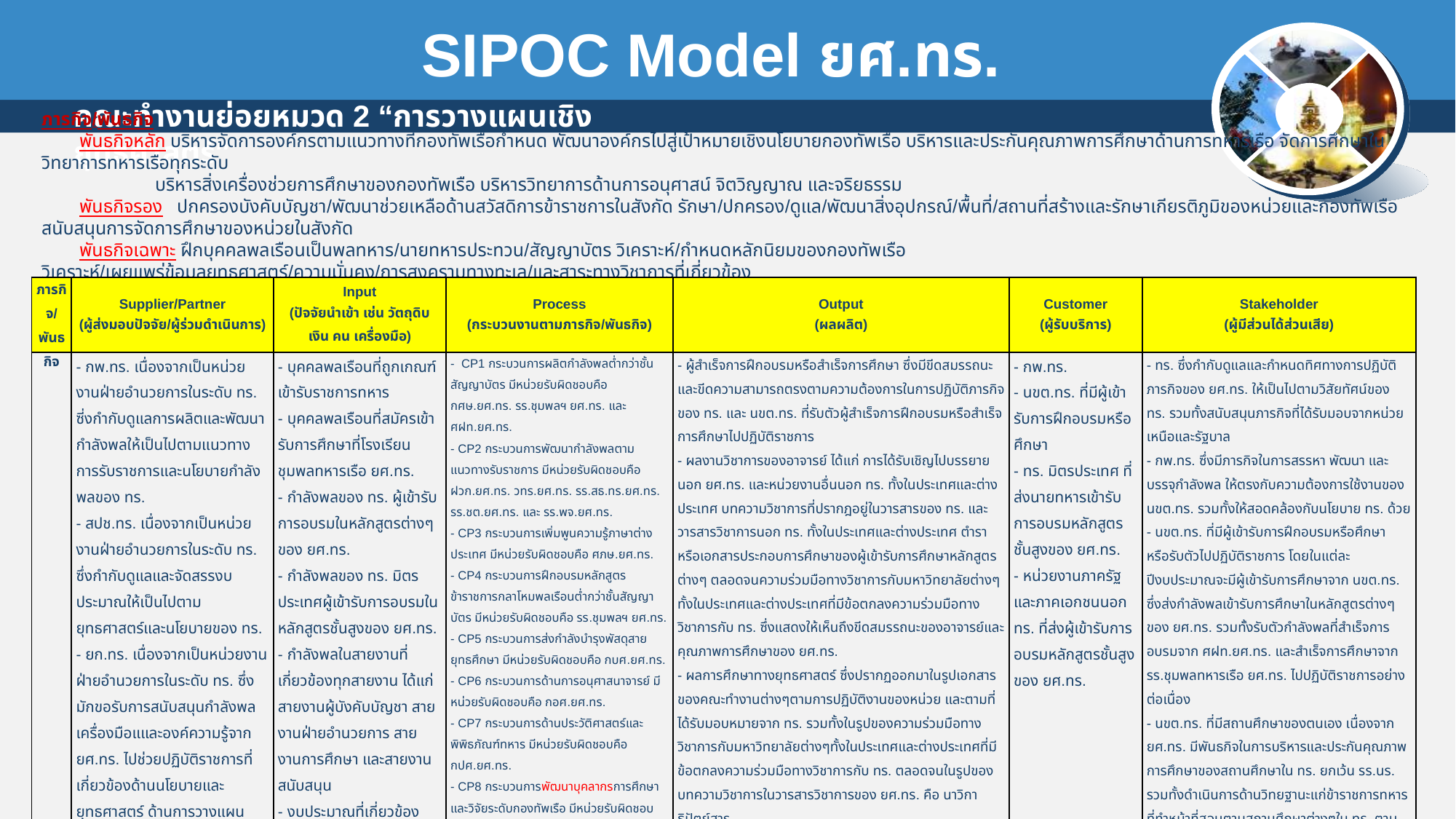

SIPOC Model ยศ.ทร.
ภารกิจ/พันธกิจ
        พันธกิจหลัก บริหารจัดการองค์กรตามแนวทางที่กองทัพเรือกำหนด พัฒนาองค์กรไปสู่เป้าหมายเชิงนโยบายกองทัพเรือ บริหารและประกันคุณภาพการศึกษาด้านการทหารเรือ จัดการศึกษาในวิทยาการทหารเรือทุกระดับ
                        บริหารสิ่งเครื่องช่วยการศึกษาของกองทัพเรือ บริหารวิทยาการด้านการอนุศาสน์ จิตวิญญาณ และจริยธรรม
        พันธกิจรอง   ปกครองบังคับบัญชา/พัฒนาช่วยเหลือด้านสวัสดิการข้าราชการในสังกัด รักษา/ปกครอง/ดูแล/พัฒนาสิ่งอุปกรณ์/พื้นที่/สถานที่สร้างและรักษาเกียรติภูมิของหน่วยและกองทัพเรือ สนับสนุนการจัดการศึกษาของหน่วยในสังกัด
        พันธกิจเฉพาะ ฝึกบุคคลพลเรือนเป็นพลทหาร/นายทหารประทวน/สัญญาบัตร วิเคราะห์/กำหนดหลักนิยมของกองทัพเรือ วิเคราะห์/เผยแพร่ข้อมูลยุทธศาสตร์/ความมั่นคง/การสงครามทางทะเล/และสาระทางวิชาการที่เกี่ยวข้อง
		            พัฒนาประมวลจริยธรรม/ระงับข้อขัดแย้ง วิเคระห์ประเด็นในแผนยุทธศาสตร์และนโยบายกองทัพเรือและนโยบายผู้บัญชาการทหารเรือทุกปี
| ภารกิจ/พันธกิจ | Supplier/Partner (ผู้ส่งมอบปัจจัย/ผู้ร่วมดำเนินการ) | Input (ปัจจัยนำเข้า เช่น วัตถุดิบ เงิน คน เครื่องมือ) | Process (กระบวนงานตามภารกิจ/พันธกิจ) | Output (ผลผลิต) | Customer (ผู้รับบริการ) | Stakeholder (ผู้มีส่วนได้ส่วนเสีย) |
| --- | --- | --- | --- | --- | --- | --- |
|  | - กพ.ทร. เนื่องจากเป็นหน่วยงานฝ่ายอำนวยการในระดับ ทร. ซี่งกำกับดูแลการผลิตและพัฒนากำลังพลให้เป็นไปตามแนวทางการรับราชการและนโยบายกำลังพลของ ทร. - สปช.ทร. เนื่องจากเป็นหน่วยงานฝ่ายอำนวยการในระดับ ทร. ซึ่งกำกับดูแลและจัดสรรงบประมาณให้เป็นไปตามยุทธศาสตร์และนโยบายของ ทร. - ยก.ทร. เนื่องจากเป็นหน่วยงานฝ่ายอำนวยการในระดับ ทร. ซึ่งมักขอรับการสนับสนุนกำลังพล เครื่องมือแและองค์ความรู้จาก ยศ.ทร. ไปช่วยปฏิบัติราชการที่เกี่ยวข้องด้านนโยบายและยุทธศาสตร์ ด้านการวางแผนกำลังรบ ด้านการควบคุมและประเมินผลการฝึก ตลอดจนด้านการประชุมและสัมมนาร่วมกับ ทร. มิตรประเทศอยู่เสมอ | - บุคคลพลเรือนที่ถูกเกณฑ์เข้ารับราชการทหาร - บุคคลพลเรือนที่สมัครเข้ารับการศึกษาที่โรงเรียนชุมพลทหารเรือ ยศ.ทร. - กำลังพลของ ทร. ผู้เข้ารับการอบรมในหลักสูตรต่างๆของ ยศ.ทร. - กำลังพลของ ทร. มิตรประเทศผู้เข้ารับการอบรมในหลักสูตรชั้นสูงของ ยศ.ทร. - กำลังพลในสายงานที่เกี่ยวข้องทุกสายงาน ได้แก่ สายงานผู้บังคับบัญชา สายงานฝ่ายอำนวยการ สายงานการศึกษา และสายงานสนับสนุน - งบประมาณที่เกี่ยวข้อง - พันธกิจที่ ทร. มอบหมายเพิ่มเติม | - CP1 กระบวนการผลิตกำลังพลต่ำกว่าชั้นสัญญาบัตร มีหน่วยรับผิดชอบคือ กศษ.ยศ.ทร. รร.ชุมพลฯ ยศ.ทร. และ ศฝท.ยศ.ทร. - CP2 กระบวนการพัฒนากำลังพลตามแนวทางรับราชการ มีหน่วยรับผิดชอบคือ ฝวก.ยศ.ทร. วทร.ยศ.ทร. รร.สธ.ทร.ยศ.ทร. รร.ชต.ยศ.ทร. และ รร.พจ.ยศ.ทร. - CP3 กระบวนการเพิ่มพูนความรู้ภาษาต่างประเทศ มีหน่วยรับผิดชอบคือ ศภษ.ยศ.ทร. - CP4 กระบวนการฝึกอบรมหลักสูตรข้าราชการกลาโหมพลเรือนต่ำกว่าชั้นสัญญาบัตร มีหน่วยรับผิดชอบคือ รร.ชุมพลฯ ยศ.ทร. - CP5 กระบวนการส่งกำลังบำรุงพัสดุสายยุทธศึกษา มีหน่วยรับผิดชอบคือ กบศ.ยศ.ทร. - CP6 กระบวนการด้านการอนุศาสนาจารย์ มีหน่วยรับผิดชอบคือ กอศ.ยศ.ทร. - CP7 กระบวนการด้านประวัติศาสตร์และพิพิธภัณฑ์ทหาร มีหน่วยรับผิดชอบคือ กปศ.ยศ.ทร. - CP8 กระบวนการพัฒนาบุคลากรการศึกษาและวิจัยระดับกองทัพเรือ มีหน่วยรับผิดชอบคือ ฝวก.ยศ.ทร. และ ศยร.ยศ.ทร. - CP9 กระบวนการด้านการนำองค์กรและการบริหารจัดการองค์กร มีหน่วยรับผิดชอบคือ ฝ่ายเสนาธิการ ยศ.ทร. - CP10 กระบวนการพัฒนาห้องเรียนและที่พักอาศัย มีหน่วยรับผิดชอบคือ กสน.ยศ.ทร. - CP11 กระบวนการประกันคุณภาพการศึกษา มีหน่วยรับผิดชอบคือ กปภ.ยศ.ทร. | - ผู้สำเร็จการฝึกอบรมหรือสำเร็จการศึกษา ซึ่งมีขีดสมรรถนะและขีดความสามารถตรงตามความต้องการในการปฏิบัติภารกิจของ ทร. และ นขต.ทร. ที่รับตัวผู้สำเร็จการฝึกอบรมหรือสำเร็จการศึกษาไปปฏิบัติราชการ - ผลงานวิชาการของอาจารย์ ได้แก่ การได้รับเชิญไปบรรยายนอก ยศ.ทร. และหน่วยงานอื่นนอก ทร. ทั้งในประเทศและต่างประเทศ บทความวิชาการที่ปรากฎอยู่ในวารสารของ ทร. และวารสารวิชาการนอก ทร. ทั้งในประเทศและต่างประเทศ ตำรา หรือเอกสารประกอบการศึกษาของผู้เข้ารับการศึกษาหลักสูตรต่างๆ ตลอดจนความร่วมมือทางวิชาการกับมหาวิทยาลัยต่างๆทั้งในประเทศและต่างประเทศที่มีข้อตกลงความร่วมมือทางวิชาการกับ ทร. ซึ่งแสดงให้เห็นถึงขีดสมรรถนะของอาจารย์และคุณภาพการศึกษาของ ยศ.ทร. - ผลการศึกษาทางยุทธศาสตร์ ซึ่งปรากฏออกมาในรูปเอกสารของคณะทำงานต่างๆตามการปฏิบัติงานของหน่วย และตามที่ได้รับมอบหมายจาก ทร. รวมทั้งในรูปของความร่วมมือทางวิชาการกับมหาวิทยาลัยต่างๆทั้งในประเทศและต่างประเทศที่มีข้อตกลงความร่วมมือทางวิชาการกับ ทร. ตลอดจนในรูปของบทความวิชาการในวารสารวิชาการของ ยศ.ทร. คือ นาวิกาธิปัตย์สาร - ผลการดำเนินความร่วมมือกับ ทร. มิตรประเทศ ซี่งปรากฏออกมาในรูปของการไปประชุม สัมมนา ดูงานกับ ทร.มิตรประเทศ รวมทั้งการส่งนายทหารไปศึกษาหลักสูตรทางทหารในต่างประเทศและการรับนายทหารมิตรประเทศเข้ารับการศึกษาในหลักสูตรชั้นสูงของ ยศ.ทร. ตลอดจนการที่หน่วยงานของ ทร. มิตรประเทศได้มาเยี่ยมเยียนและศึกษาดูงานที่ ยศ.ทร. - สิ่งอำนวยความสะดวกและเครื่องช่วยการศึกษาที่ได้รับการปรับปรุงและพัฒนา ซึ่งหมายถึงการที่สิ่งอำนวยความสะดวกและเครื่องช่วยการศึกษาได้รับการปรับปรุงและพัฒนาให้มีความทันสมัย ก้าวทันเทคโนโลยี และสามารถนำไปสู่การศึกษาค้นคว้าด้วยตนองตลอดเวลา สมกับการเป็นองค์กรแห่งการเรียนรู้อย่างแท้จริง | - กพ.ทร. - นขต.ทร. ที่มีผู้เข้ารับการฝึกอบรมหรือศึกษา - ทร. มิตรประเทศ ที่ส่งนายทหารเข้ารับการอบรมหลักสูตรชั้นสูงของ ยศ.ทร. - หน่วยงานภาครัฐและภาคเอกชนนอก ทร. ที่ส่งผู้เข้ารับการอบรมหลักสูตรชั้นสูงของ ยศ.ทร. | - ทร. ซึ่งกำกับดูแลและกำหนดทิศทางการปฏิบัติภารกิจของ ยศ.ทร. ให้เป็นไปตามวิสัยทัศน์ของ ทร. รวมทั้งสนับสนุนภารกิจที่ได้รับมอบจากหน่วยเหนือและรัฐบาล - กพ.ทร. ซึ่งมีภารกิจในการสรรหา พัฒนา และบรรจุกำลังพล ให้ตรงกับความต้องการใช้งานของ นขต.ทร. รวมทั้งให้สอดคล้องกับนโยบาย ทร. ด้วย - นขต.ทร. ที่มีผู้เข้ารับการฝึกอบรมหรือศึกษา หรือรับตัวไปปฏิบัติราชการ โดยในแต่ละปีงบประมาณจะมีผู้เข้ารับการศึกษาจาก นขต.ทร. ซึ่งส่งกำลังพลเข้ารับการศึกษาในหลักสูตรต่างๆของ ยศ.ทร. รวมทั้งรับตัวกำลังพลที่สำเร็จการอบรมจาก ศฝท.ยศ.ทร. และสำเร็จการศึกษาจาก รร.ชุมพลทหารเรือ ยศ.ทร. ไปปฏิบัติราชการอย่างต่อเนื่อง - นขต.ทร. ที่มีสถานศึกษาของตนเอง เนื่องจาก ยศ.ทร. มีพันธกิจในการบริหารและประกันคุณภาพการศึกษาของสถานศึกษาใน ทร. ยกเว้น รร.นร. รวมทั้งดำเนินการด้านวิทยฐานะแก่ข้าราชการทหารที่ทำหน้าที่สอนตามสถานศึกษาต่างๆใน ทร. ตามกฎหมายด้วย - นขต.ทร. ที่มีส่วนสนับสนุนในการปฏิบัติภารกิจ/พันธกิจของ ยศ.ทร. เนื่องจากทรัพยากรในการปฏิบัติภารกิจของ ยศ.ทร. หลายประการต้องได้รับการสนับสนุนจาก นขต.ทร. ที่เป็นหน่วยรับผิดชอบในทรัพยากรนั้น ได้แก่ งบประมาณจาก สปช.ทร. การขนส่งจาก ขส.ทร. การปรับปรุงและพัฒนาอาคารสถานที่จาก ชย.ทร. ตลอดจนการพัฒนาและปรับปรุงระบบสารสนเทศจาก สสท.ทร. เป็นต้น |